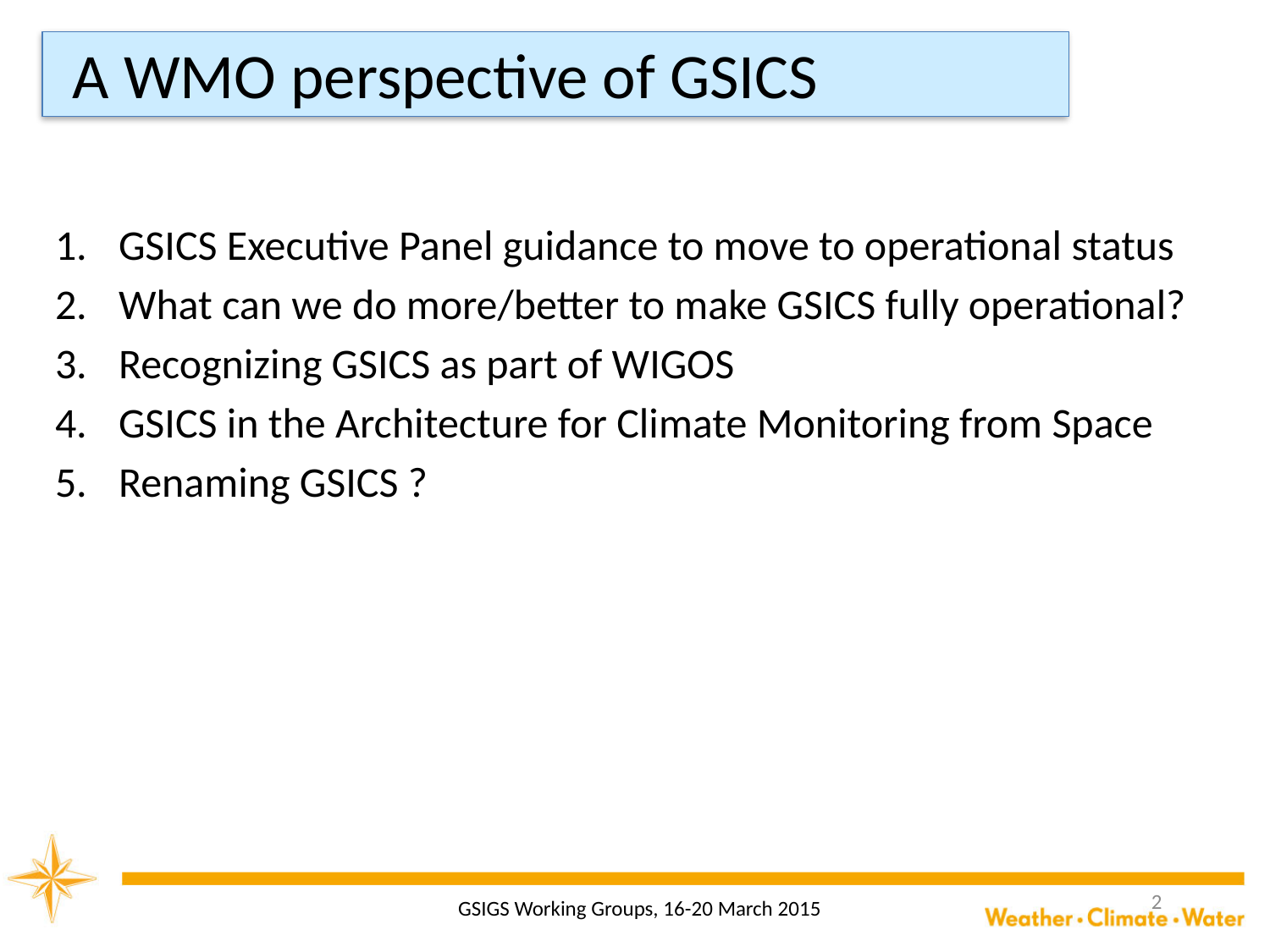

# A WMO perspective of GSICS

GSICS Executive Panel guidance to move to operational status
What can we do more/better to make GSICS fully operational?
Recognizing GSICS as part of WIGOS
GSICS in the Architecture for Climate Monitoring from Space
Renaming GSICS ?

2
GSIGS Working Groups, 16-20 March 2015